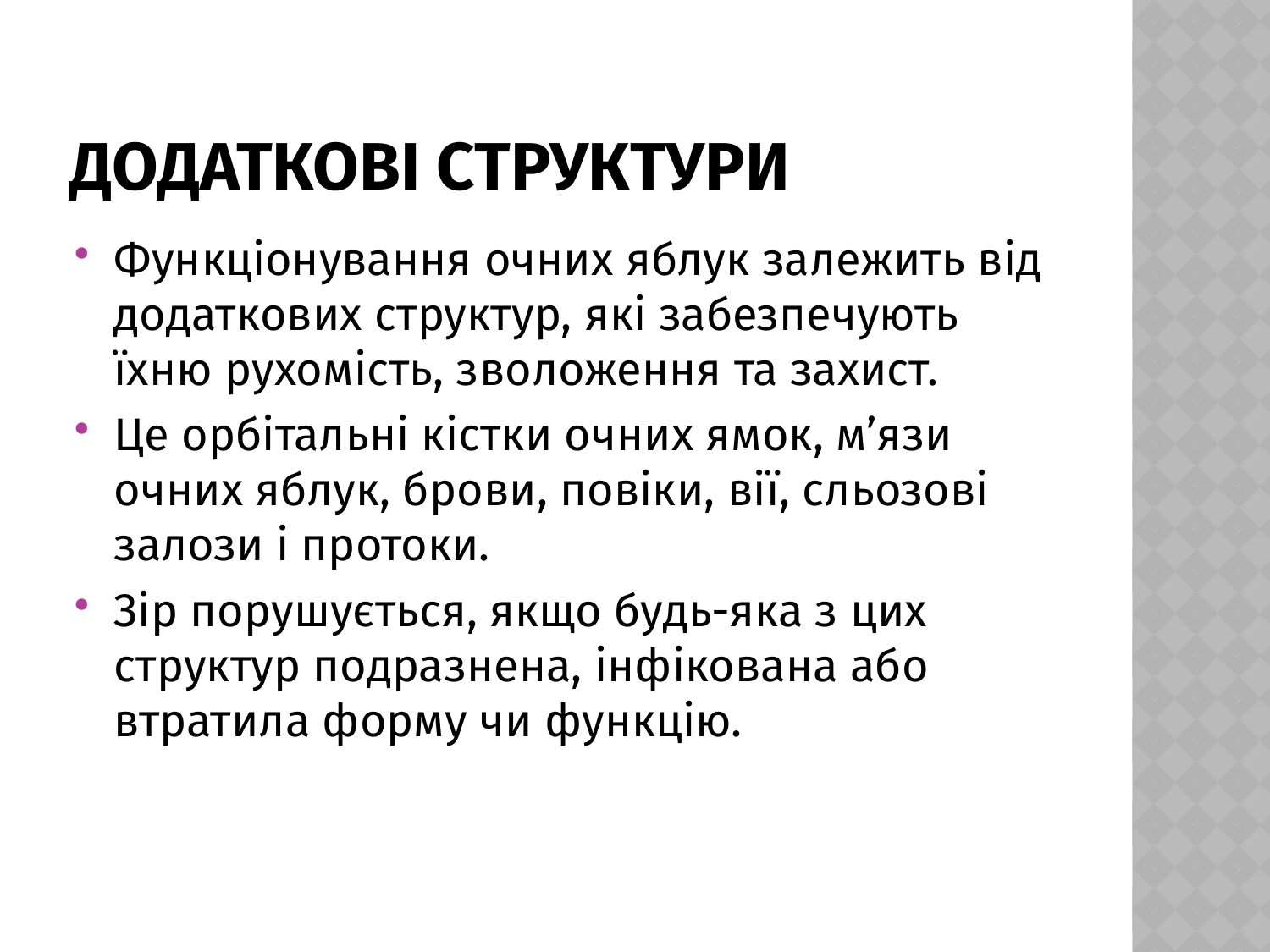

# Додаткові структури
Функціонування очних яблук залежить від додаткових структур, які забезпечують їхню рухомість, зволоження та захист.
Це орбітальні кістки очних ямок, м’язи очних яблук, брови, повіки, вії, сльозові залози і протоки.
Зір порушується, якщо будь-яка з цих структур подразнена, інфікована або втратила форму чи функцію.